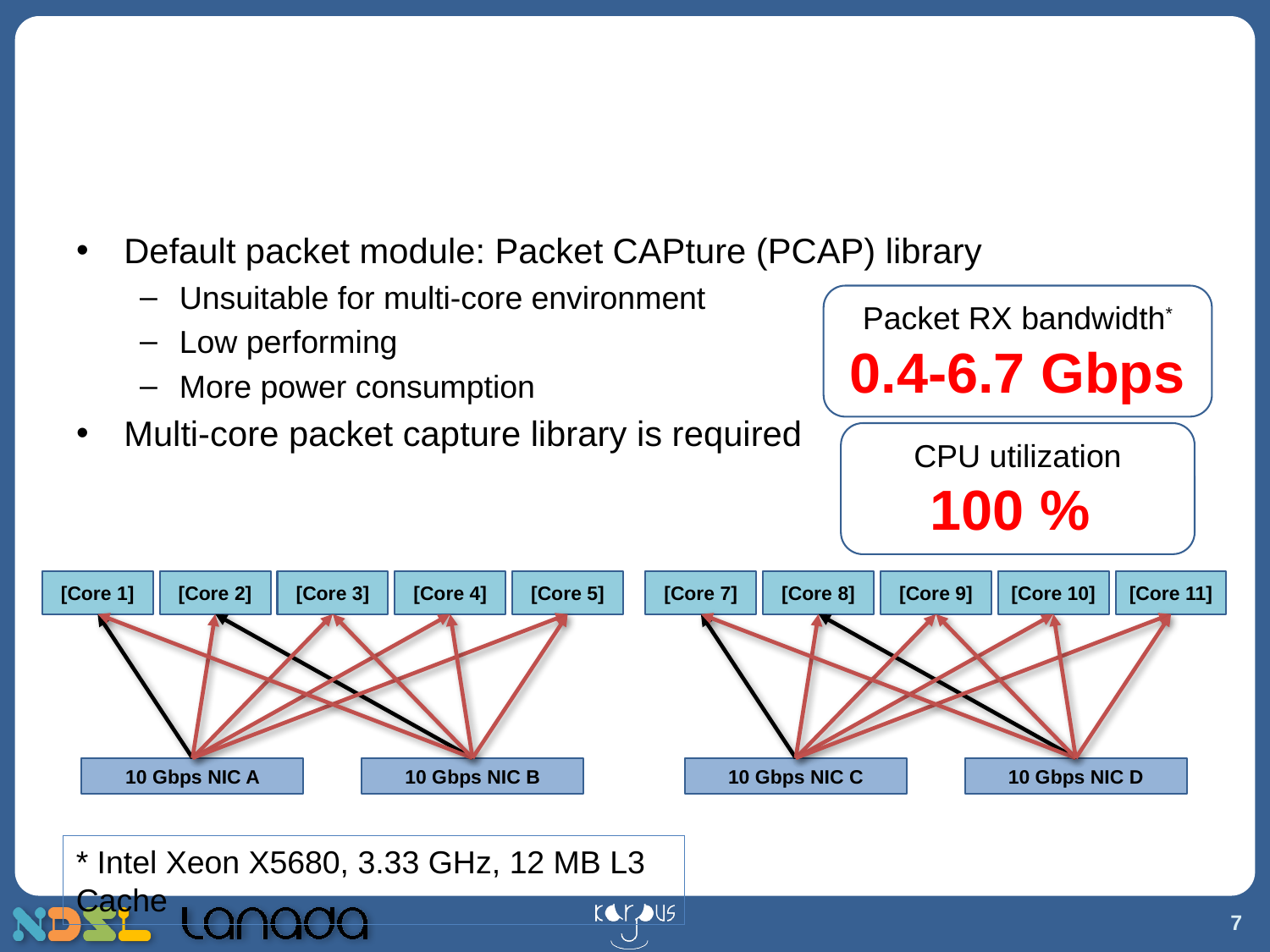

# Challenge 1: Packet Acquisition
Default packet module: Packet CAPture (PCAP) library
Unsuitable for multi-core environment
Low performing
More power consumption
Multi-core packet capture library is required
Packet RX bandwidth*
0.4-6.7 Gbps
CPU utilization
100 %
[Core 1]
[Core 2]
[Core 3]
[Core 4]
[Core 5]
10 Gbps NIC A
10 Gbps NIC B
[Core 7]
[Core 8]
[Core 9]
[Core 10]
[Core 11]
10 Gbps NIC C
10 Gbps NIC D
* Intel Xeon X5680, 3.33 GHz, 12 MB L3 Cache
7